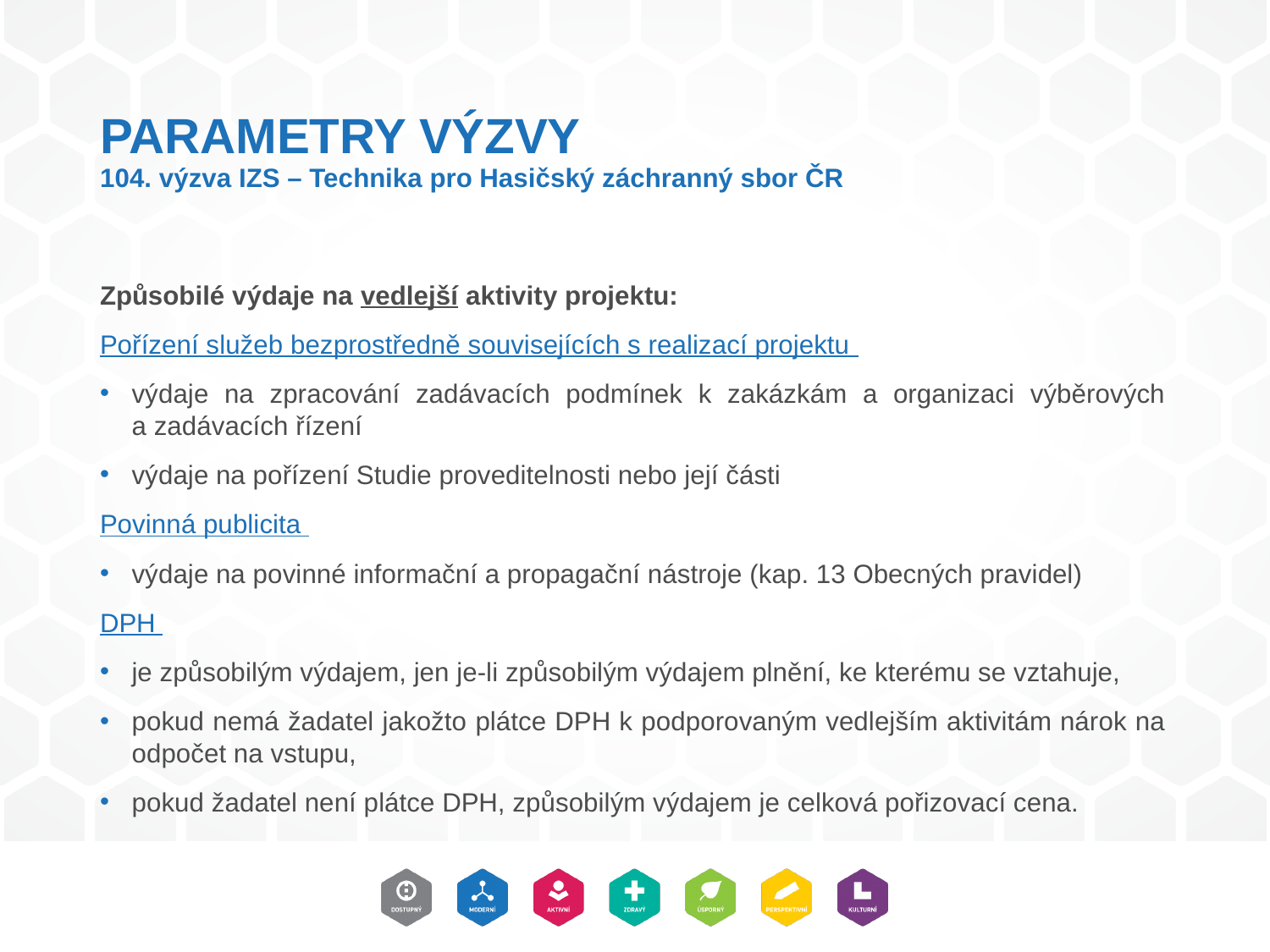

# PARAMETRY VÝZVY 104. výzva IZS – Technika pro Hasičský záchranný sbor ČR
Způsobilé výdaje na vedlejší aktivity projektu:
Pořízení služeb bezprostředně souvisejících s realizací projektu
výdaje na zpracování zadávacích podmínek k zakázkám a organizaci výběrových a zadávacích řízení
výdaje na pořízení Studie proveditelnosti nebo její části
Povinná publicita
výdaje na povinné informační a propagační nástroje (kap. 13 Obecných pravidel)
DPH
je způsobilým výdajem, jen je-li způsobilým výdajem plnění, ke kterému se vztahuje,
pokud nemá žadatel jakožto plátce DPH k podporovaným vedlejším aktivitám nárok na odpočet na vstupu,
pokud žadatel není plátce DPH, způsobilým výdajem je celková pořizovací cena.